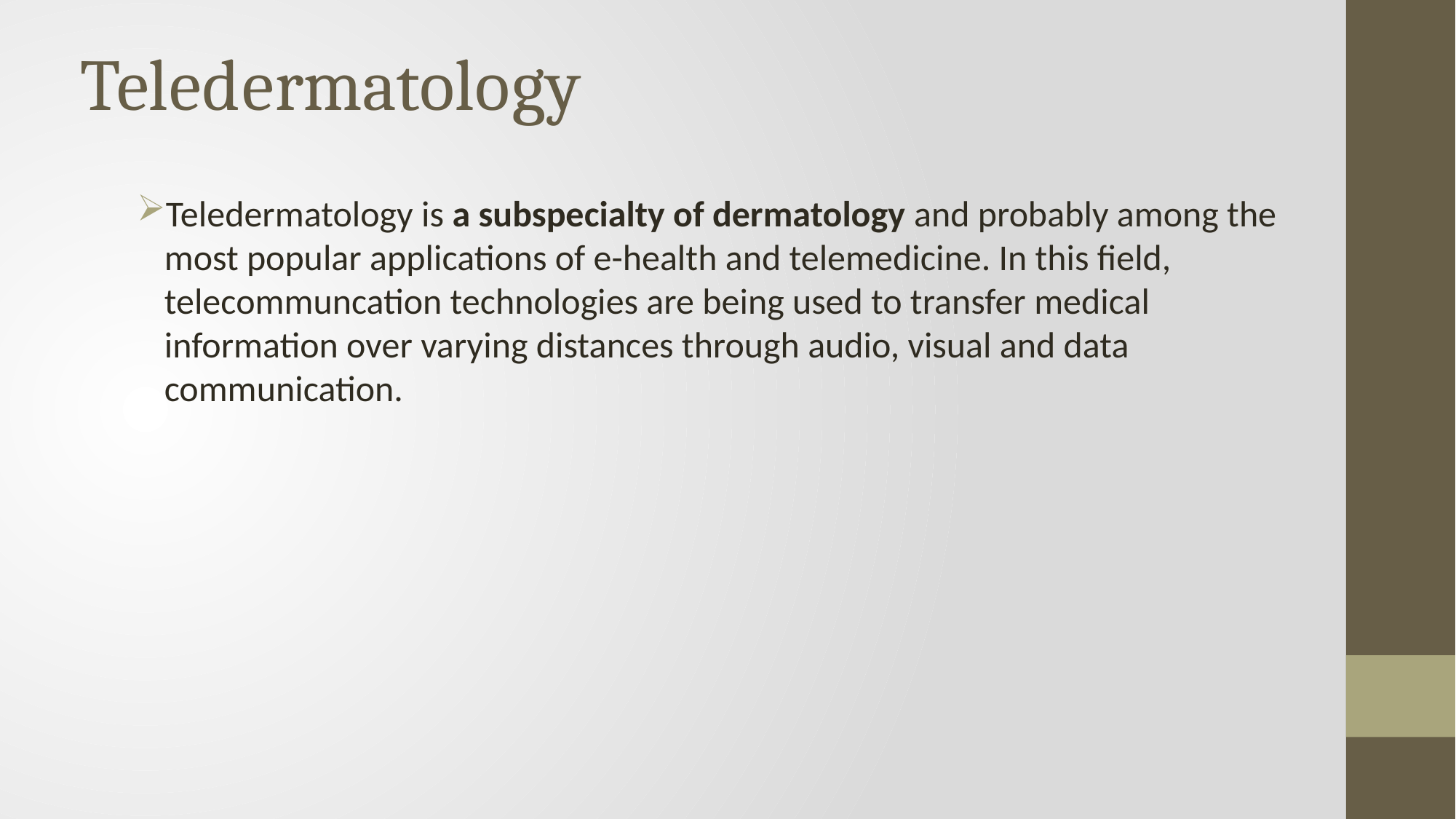

# Teledermatology
Teledermatology is a subspecialty of dermatology and probably among the most popular applications of e-health and telemedicine. In this field, telecommuncation technologies are being used to transfer medical information over varying distances through audio, visual and data communication.